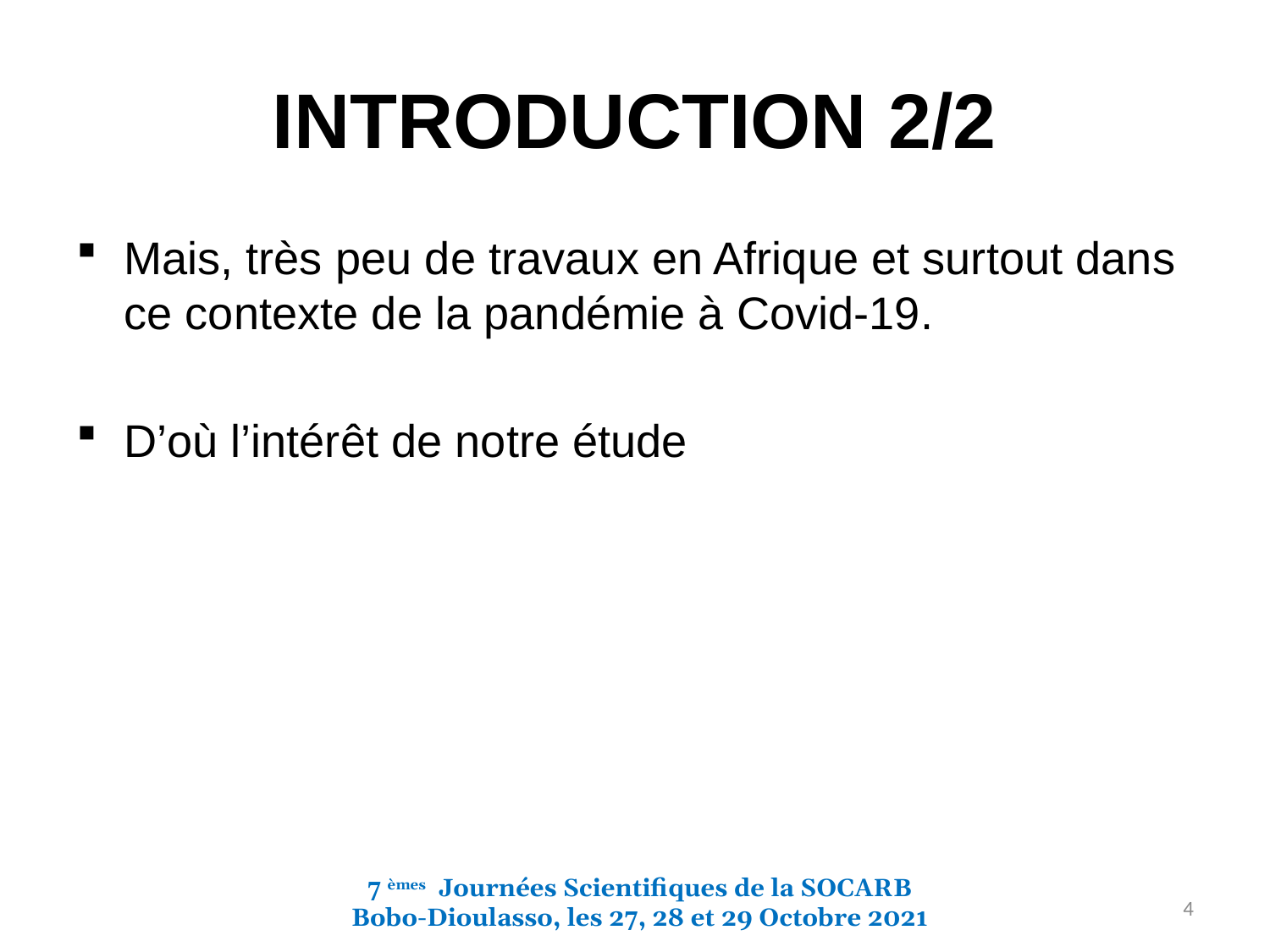

# INTRODUCTION 2/2
Mais, très peu de travaux en Afrique et surtout dans ce contexte de la pandémie à Covid-19.

D’où l’intérêt de notre étude

7 èmes  Journées Scientifiques de la SOCARB
Bobo-Dioulasso, les 27, 28 et 29 Octobre 2021
4